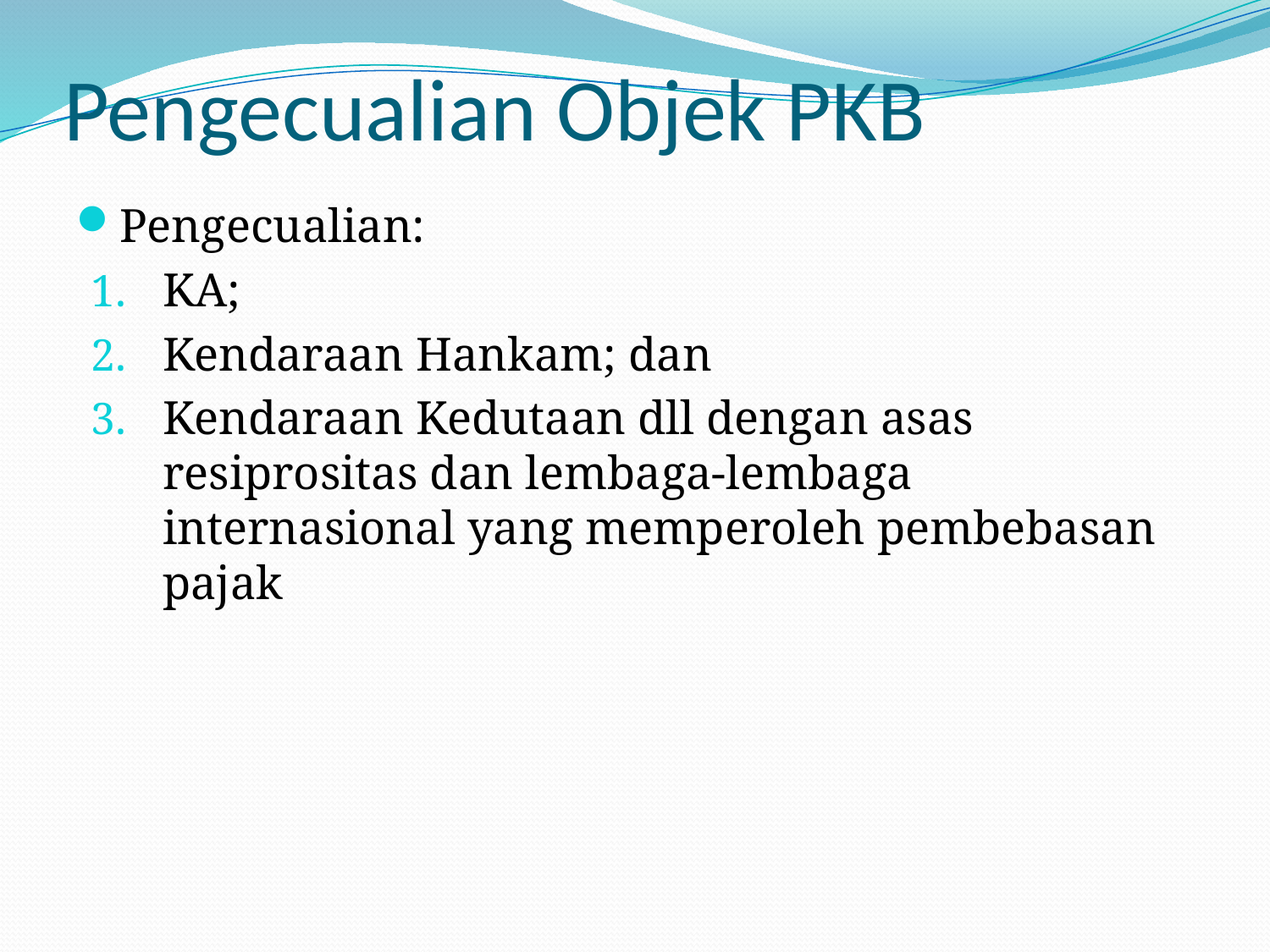

# Pengecualian Objek PKB
Pengecualian:
KA;
Kendaraan Hankam; dan
Kendaraan Kedutaan dll dengan asas resiprositas dan lembaga-lembaga internasional yang memperoleh pembebasan pajak